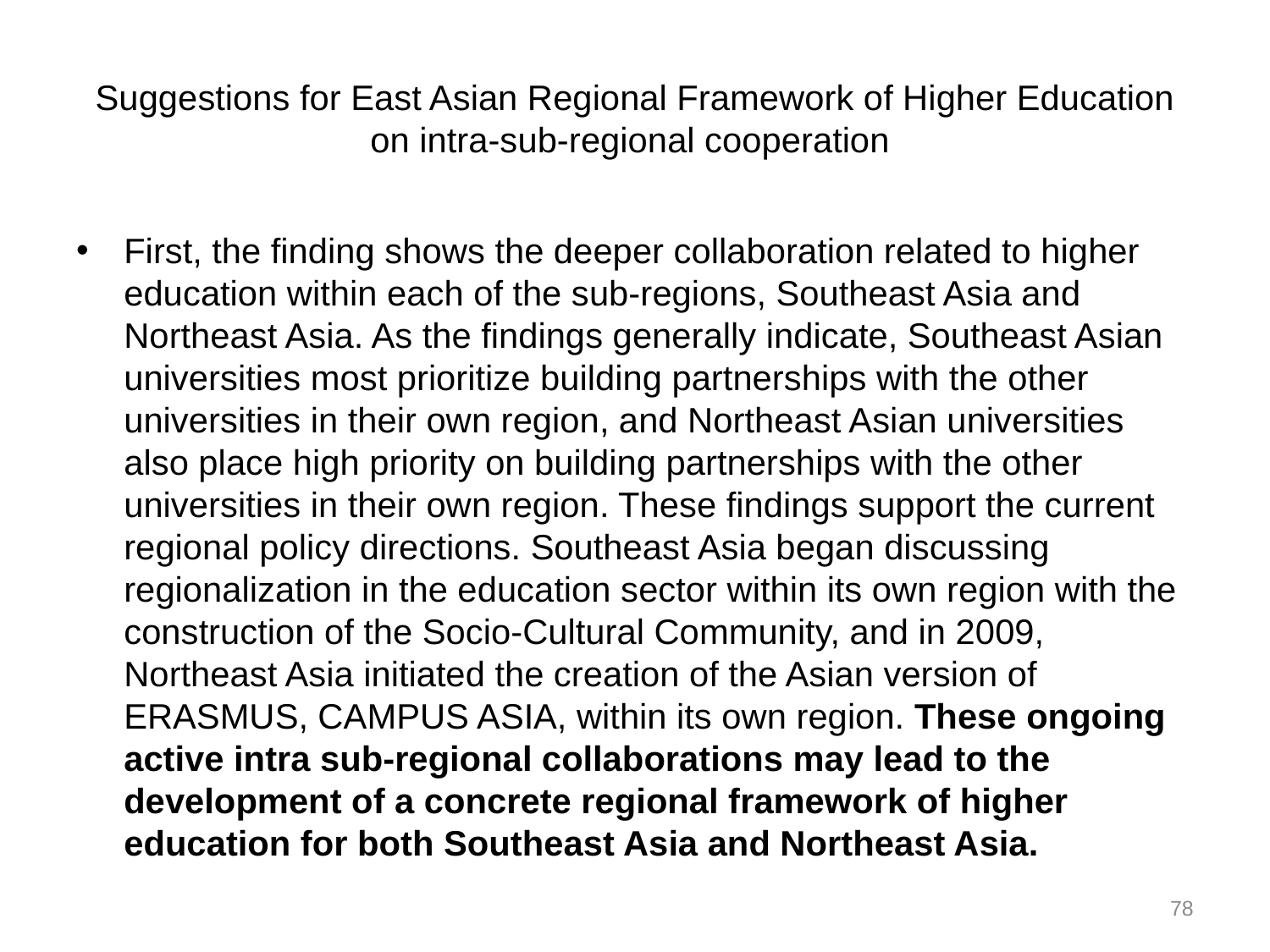

# Suggestions for East Asian Regional Framework of Higher Education on intra-sub-regional cooperation
First, the finding shows the deeper collaboration related to higher education within each of the sub-regions, Southeast Asia and Northeast Asia. As the findings generally indicate, Southeast Asian universities most prioritize building partnerships with the other universities in their own region, and Northeast Asian universities also place high priority on building partnerships with the other universities in their own region. These findings support the current regional policy directions. Southeast Asia began discussing regionalization in the education sector within its own region with the construction of the Socio-Cultural Community, and in 2009, Northeast Asia initiated the creation of the Asian version of ERASMUS, CAMPUS ASIA, within its own region. These ongoing active intra sub-regional collaborations may lead to the development of a concrete regional framework of higher education for both Southeast Asia and Northeast Asia.

78